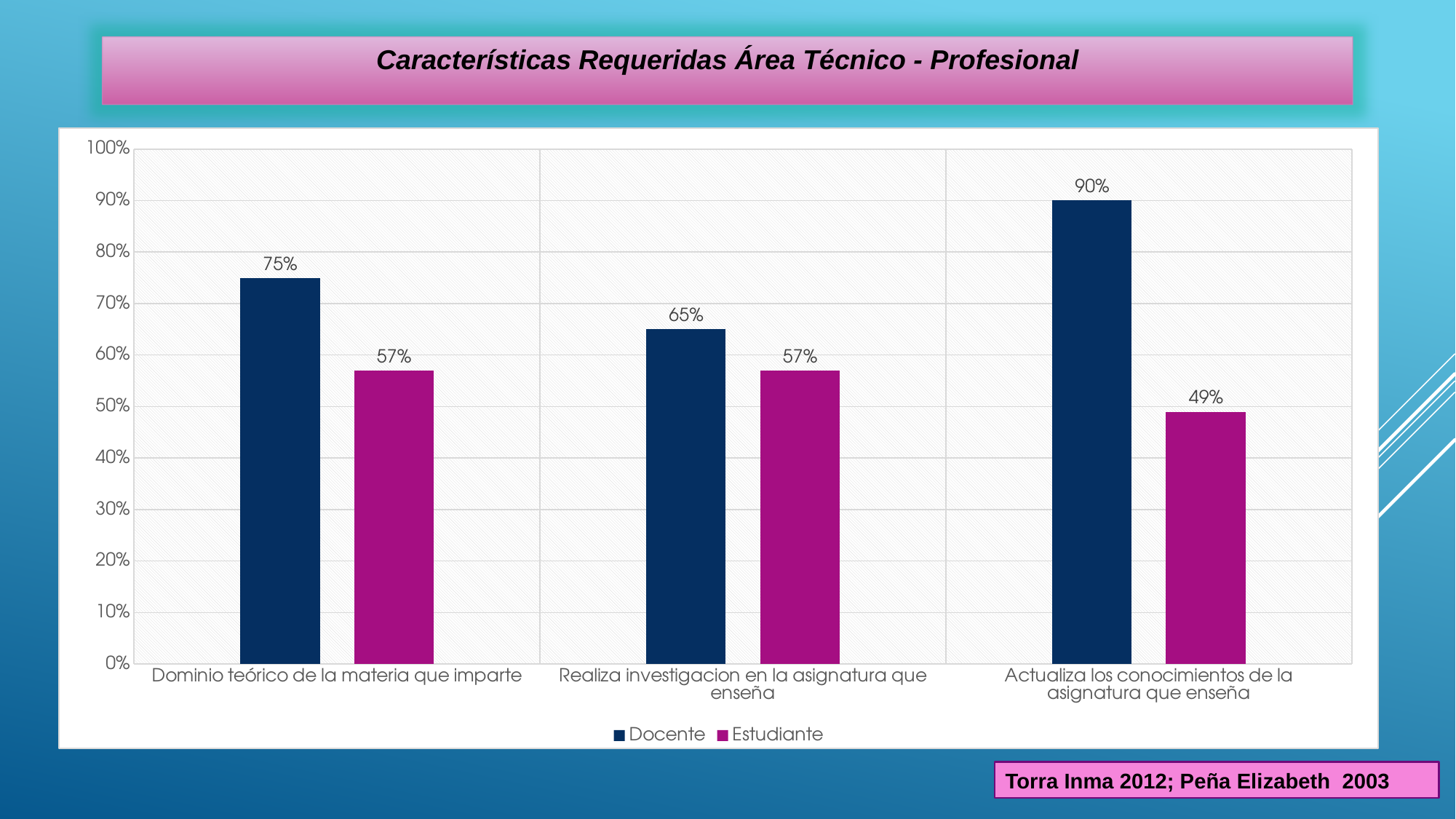

Características Requeridas Área Técnico - Profesional

### Chart

| Category | Docente | Estudiante |
|---|---|---|
| Dominio teórico de la materia que imparte | 0.75 | 0.57 |
| Realiza investigacion en la asignatura que enseña | 0.65 | 0.57 |
| Actualiza los conocimientos de la asignatura que enseña | 0.9 | 0.49 |
Torra Inma 2012; Peña Elizabeth  2003